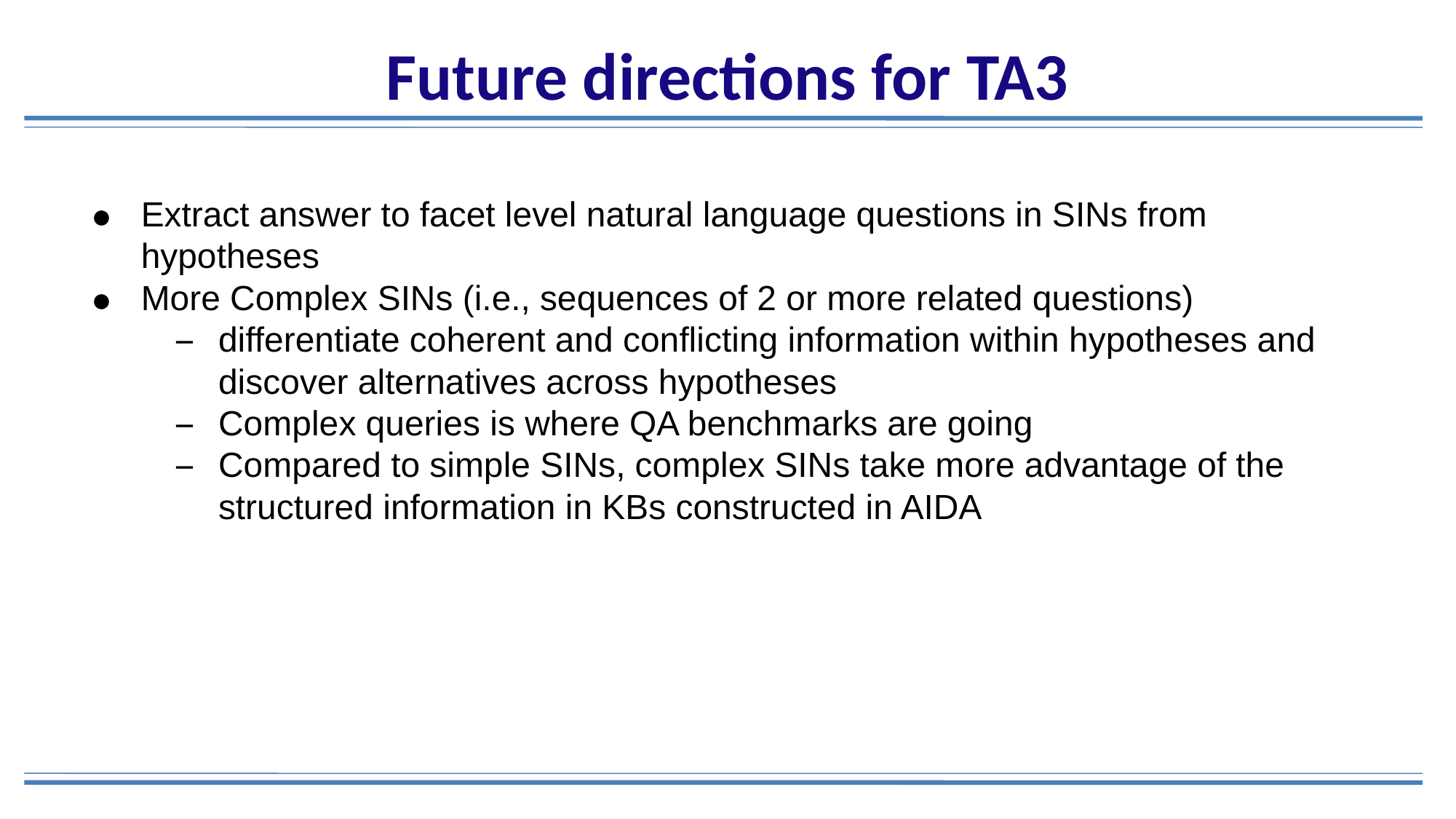

# Future directions for TA3
Extract answer to facet level natural language questions in SINs from hypotheses
More Complex SINs (i.e., sequences of 2 or more related questions)
differentiate coherent and conflicting information within hypotheses and discover alternatives across hypotheses
Complex queries is where QA benchmarks are going
Compared to simple SINs, complex SINs take more advantage of the structured information in KBs constructed in AIDA